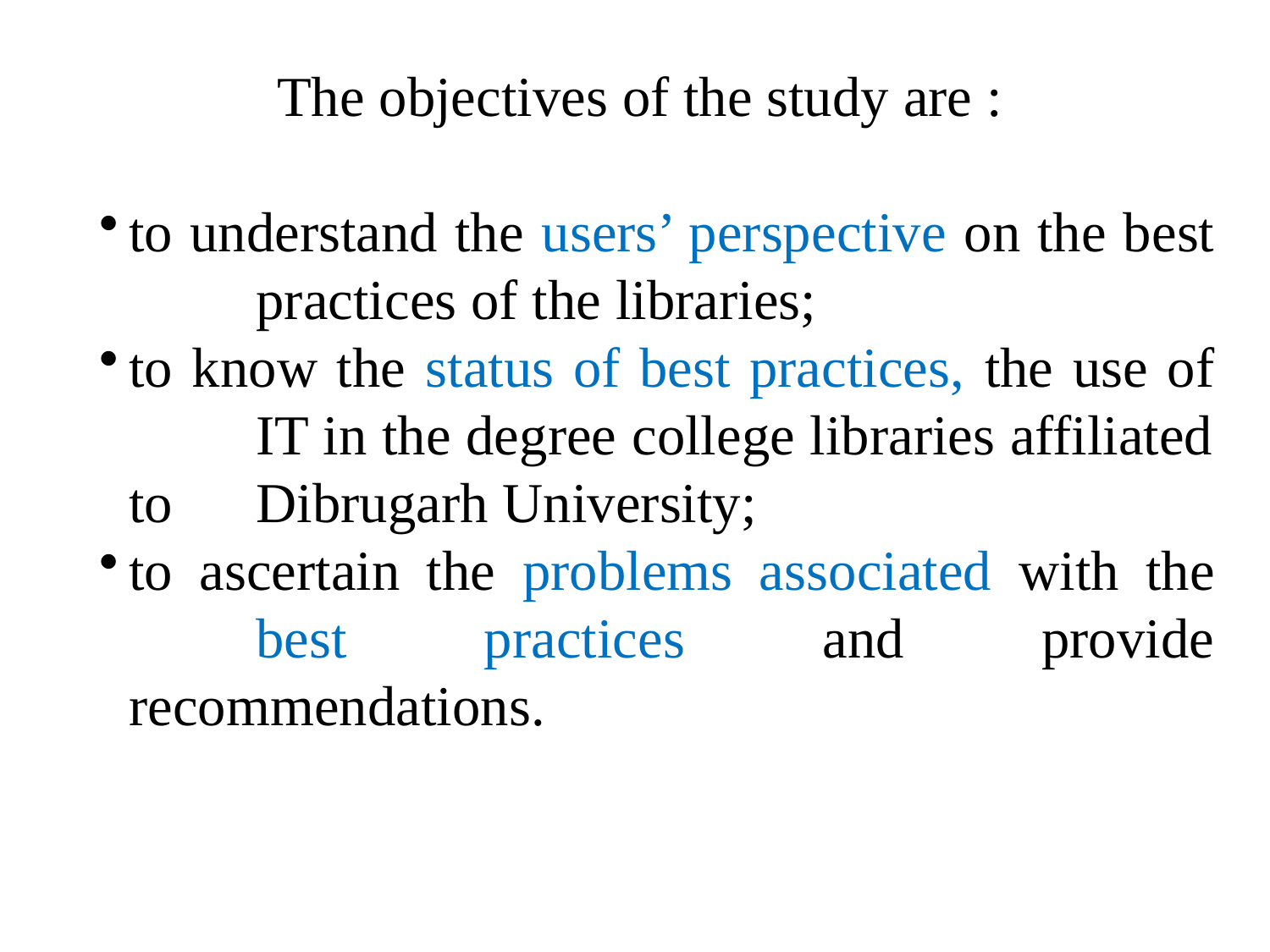

The objectives of the study are :

to understand the users’ perspective on the best 	practices of the libraries;
to know the status of best practices, the use of 	IT in the degree college libraries affiliated to 	Dibrugarh University;
to ascertain the problems associated with the 	best practices and provide recommendations.